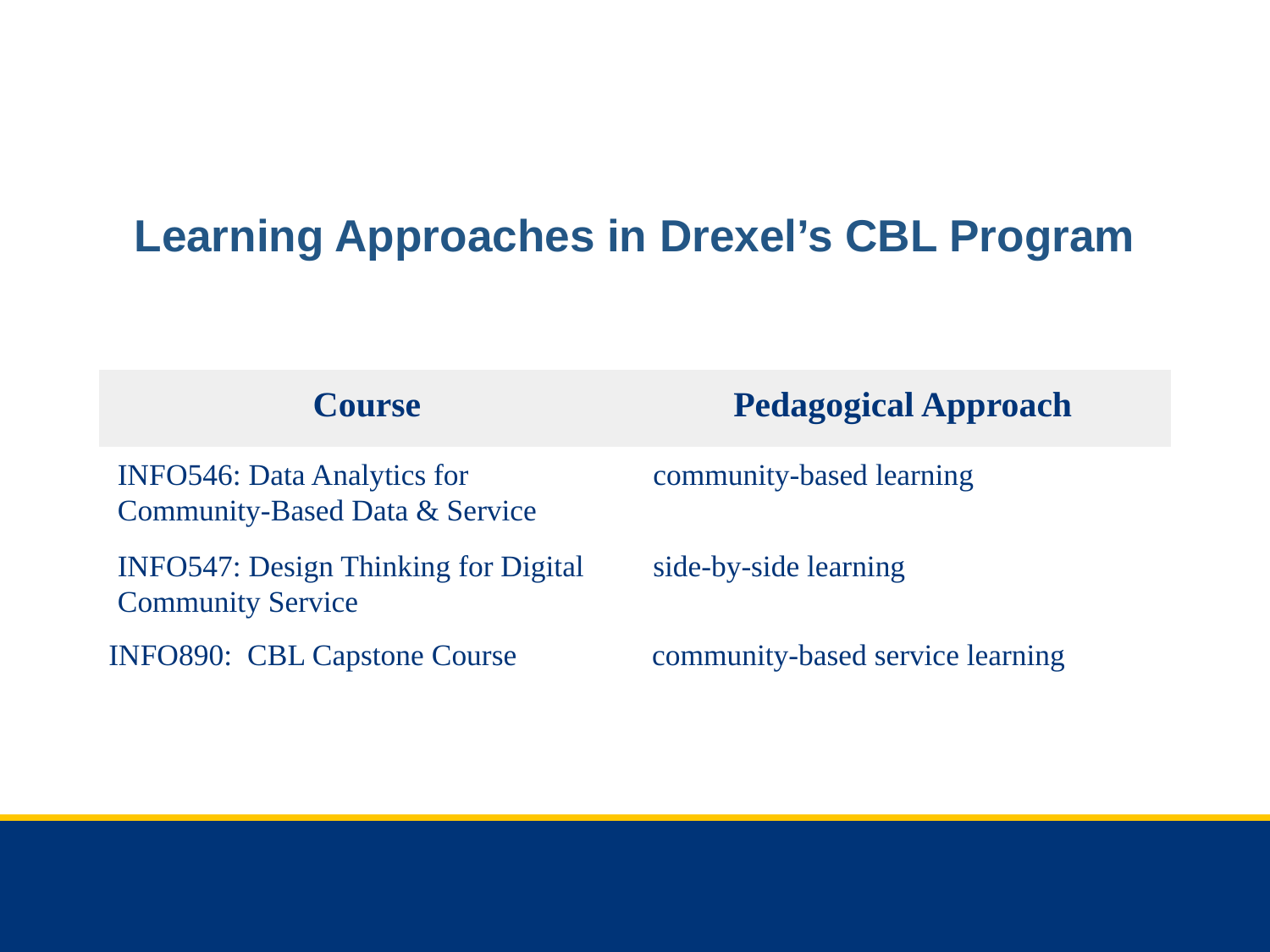

# Learning Approaches in Drexel’s CBL Program
| Course | Pedagogical Approach |
| --- | --- |
| INFO546: Data Analytics for Community-Based Data & Service | community-based learning |
| INFO547: Design Thinking for Digital Community Service | side-by-side learning |
| INFO890: CBL Capstone Course | community-based service learning |